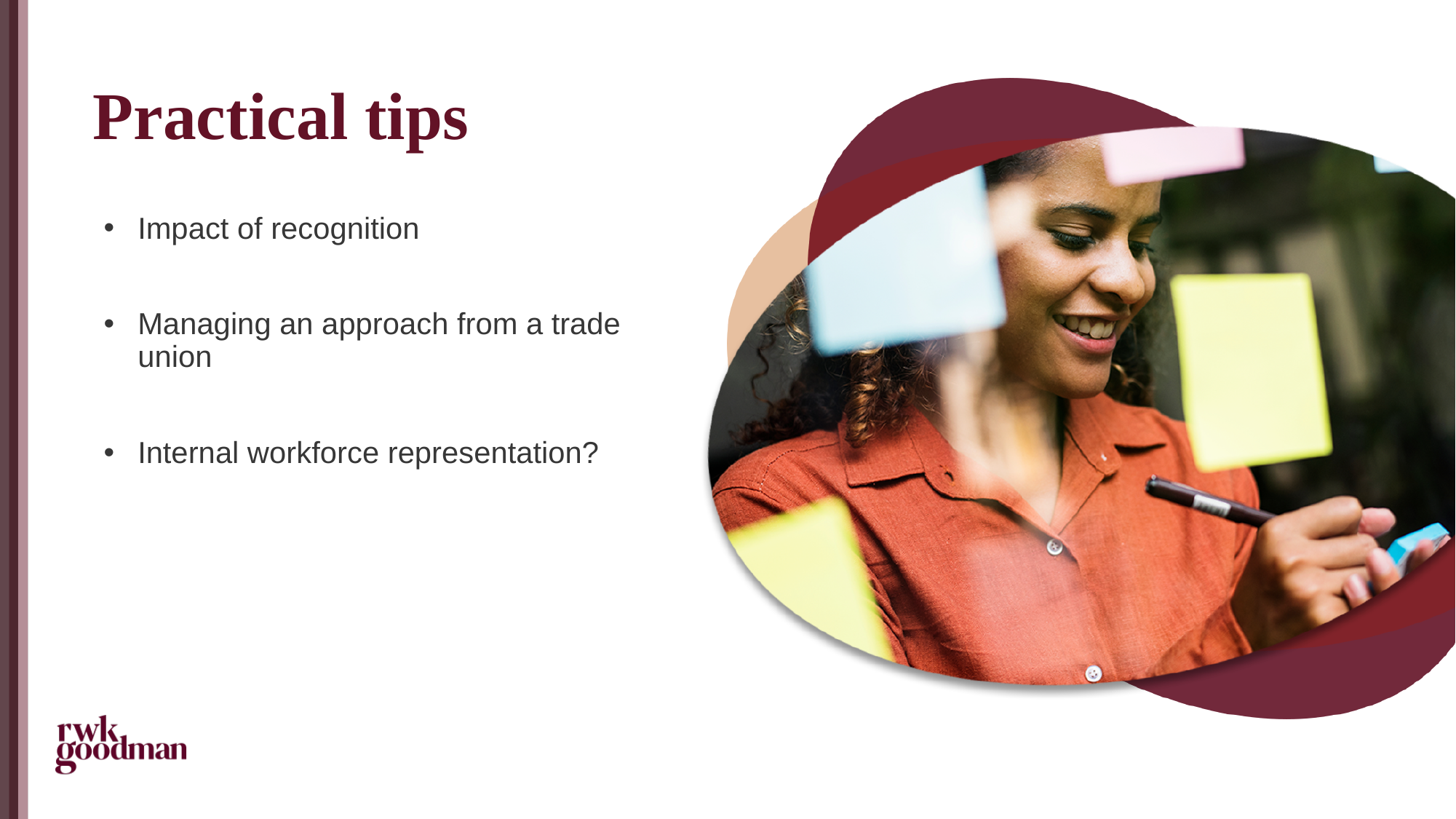

# Practical tips
Impact of recognition

Managing an approach from a trade union

Internal workforce representation?